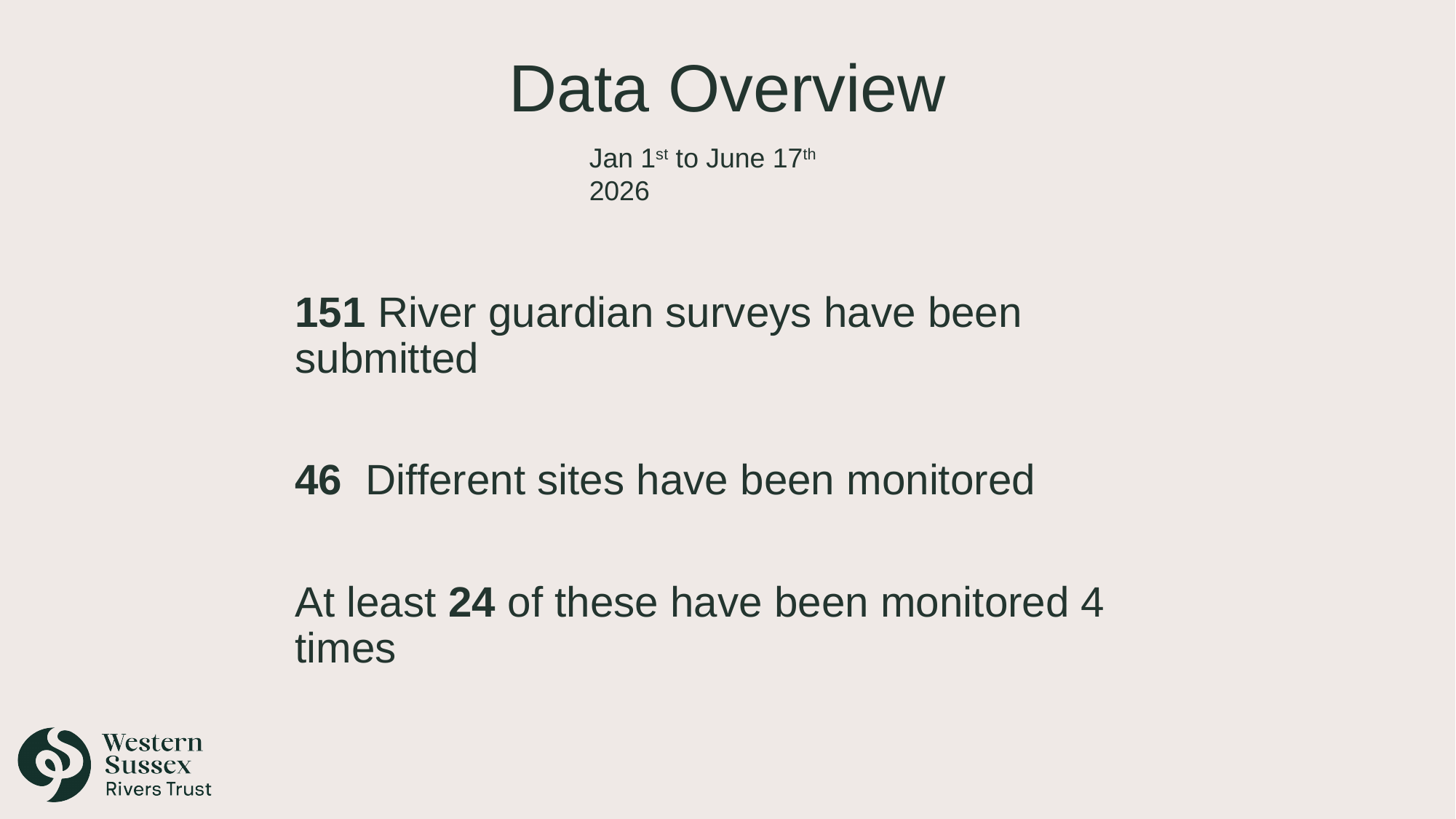

# Data Overview
Jan 1st to June 17th 2026
151 River guardian surveys have been submitted

46  Different sites have been monitored

At least 24 of these have been monitored 4 times